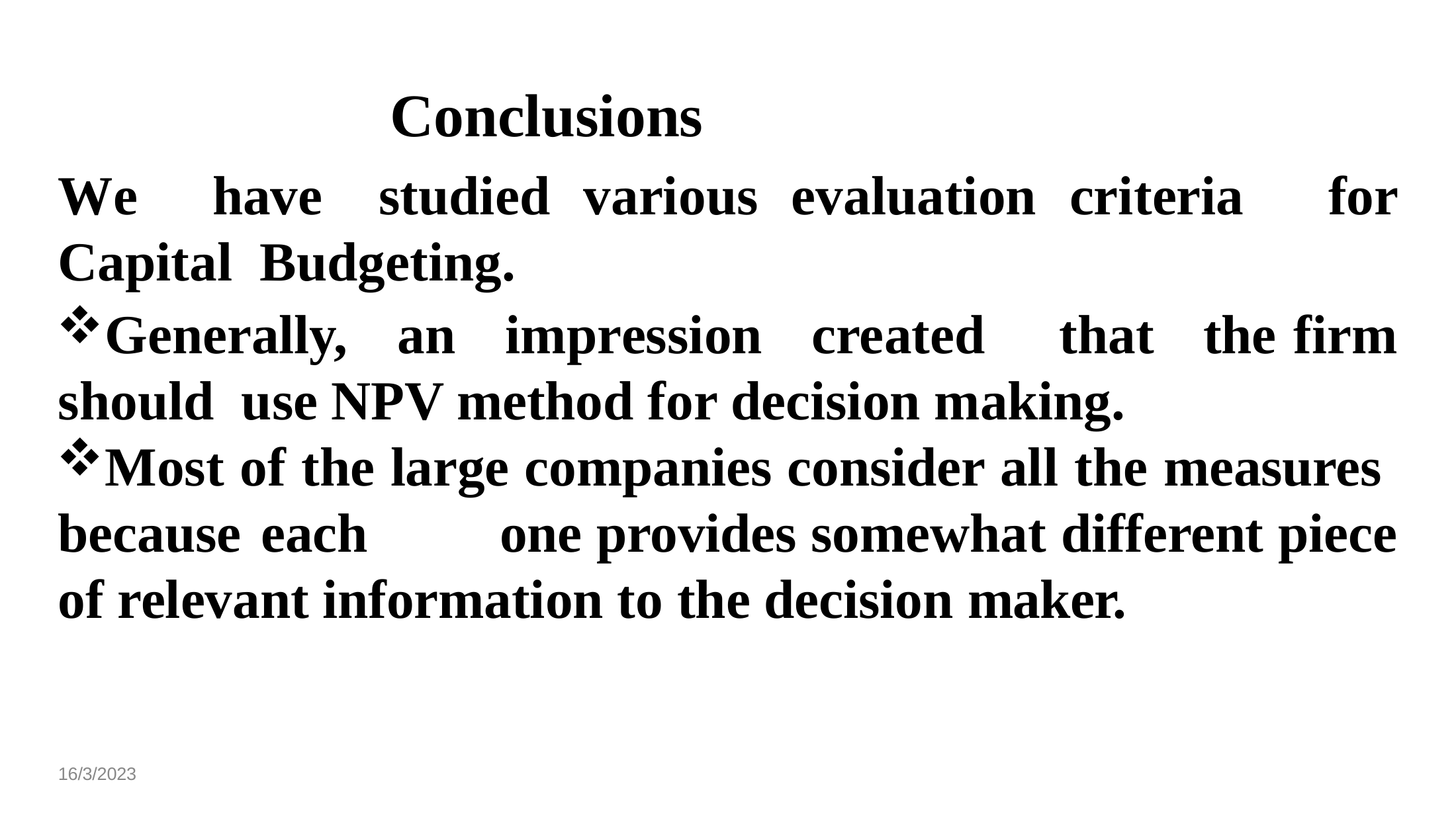

# Conclusions
We	have	 studied various evaluation criteria	for Capital  Budgeting.
Generally, an impression created	that the	firm should  use NPV method for decision making.
Most of the large companies consider all the measures  because each	one provides somewhat different piece of relevant information to the decision maker.
16/3/2023
37